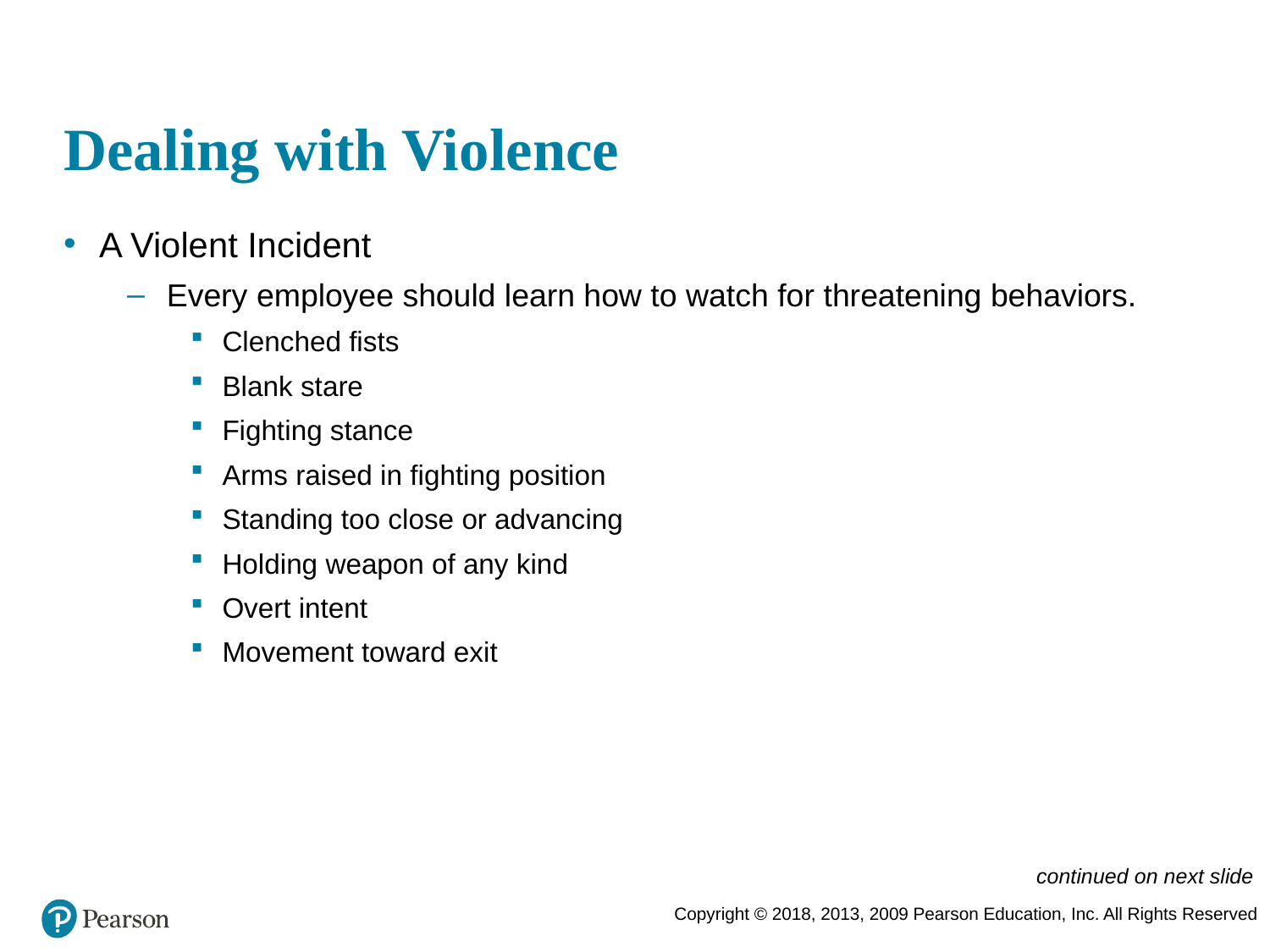

# Dealing with Violence
A Violent Incident
Every employee should learn how to watch for threatening behaviors.
Clenched fists
Blank stare
Fighting stance
Arms raised in fighting position
Standing too close or advancing
Holding weapon of any kind
Overt intent
Movement toward exit
continued on next slide